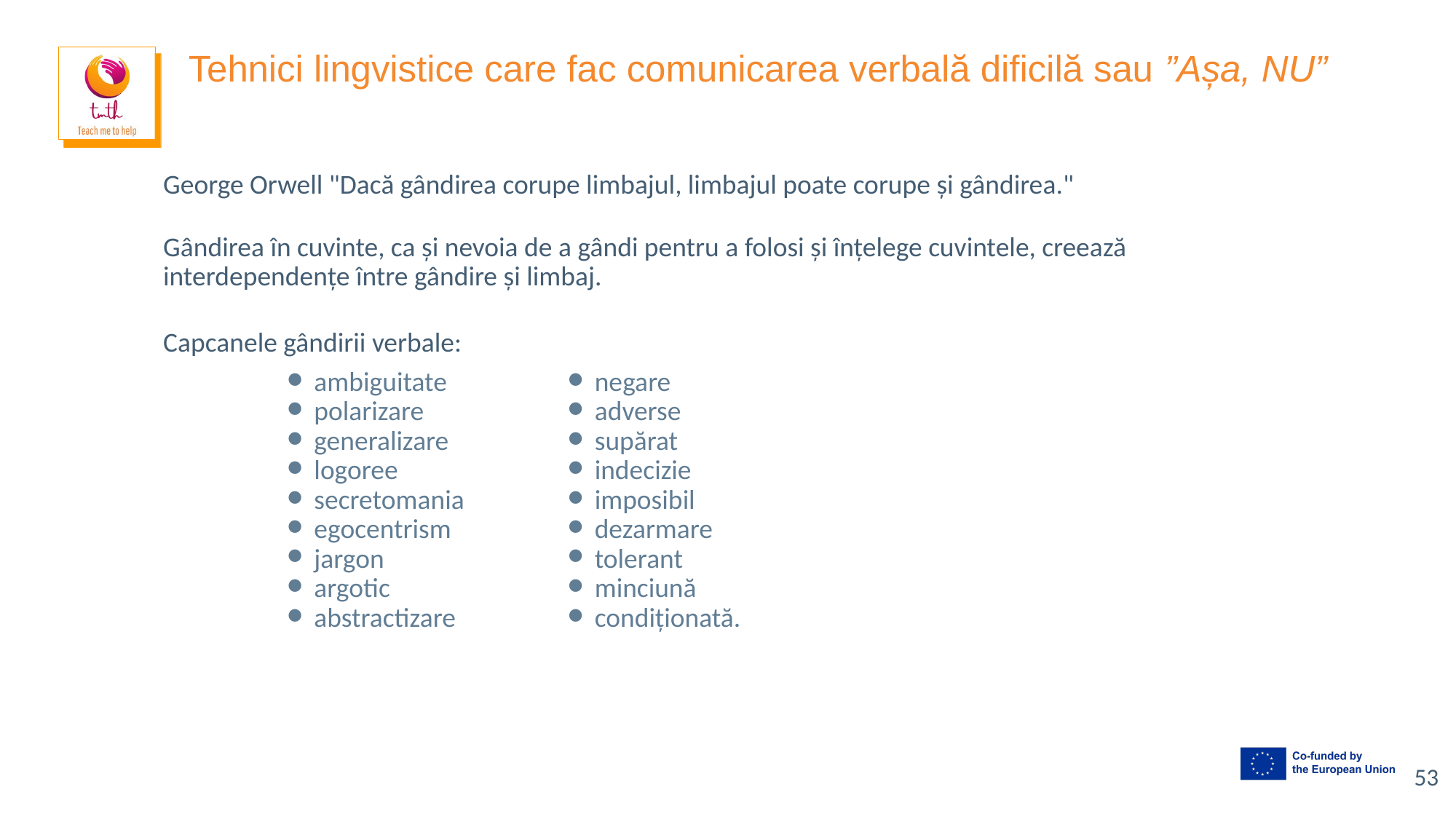

# Tehnici lingvistice care fac comunicarea verbală dificilă sau ”Așa, NU”
George Orwell "Dacă gândirea corupe limbajul, limbajul poate corupe și gândirea."
Gândirea în cuvinte, ca și nevoia de a gândi pentru a folosi și înțelege cuvintele, creează interdependențe între gândire și limbaj.

Capcanele gândirii verbale:

ambiguitate
polarizare
generalizare
logoree
secretomania
egocentrism
jargon
argotic
abstractizare

negare
adverse
supărat
indecizie
imposibil
dezarmare
tolerant
minciună
condiționată.

53